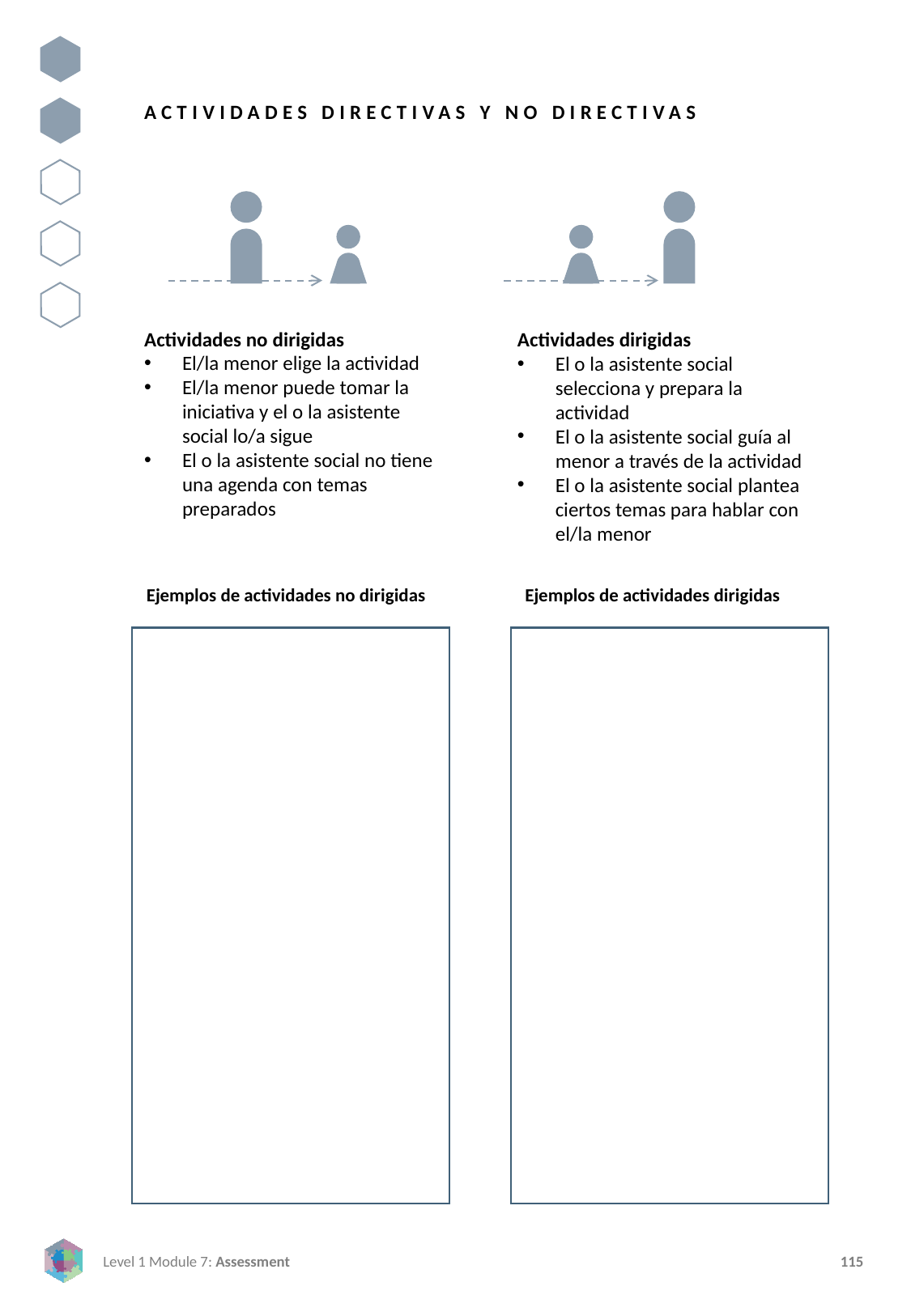

ACTIVIDADES DIRECTIVAS Y NO DIRECTIVAS

Actividades no dirigidas
El/la menor elige la actividad
El/la menor puede tomar la iniciativa y el o la asistente social lo/a sigue
El o la asistente social no tiene una agenda con temas preparados
Actividades dirigidas
El o la asistente social selecciona y prepara la actividad
El o la asistente social guía al menor a través de la actividad
El o la asistente social plantea ciertos temas para hablar con el/la menor
Ejemplos de actividades no dirigidas
Ejemplos de actividades dirigidas